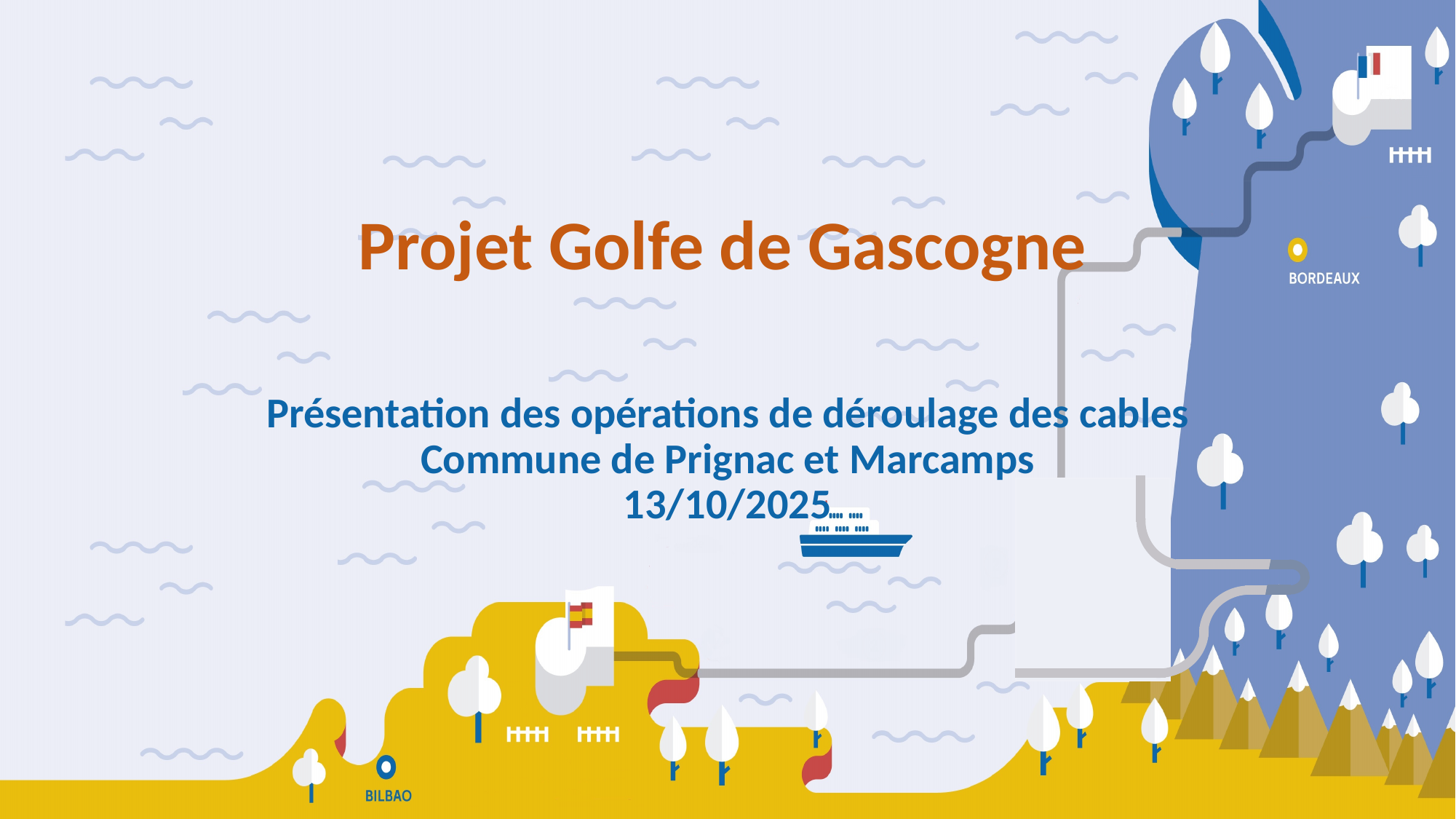

Projet Golfe de Gascogne
# Présentation des opérations de déroulage des cables Commune de Prignac et Marcamps 13/10/2025